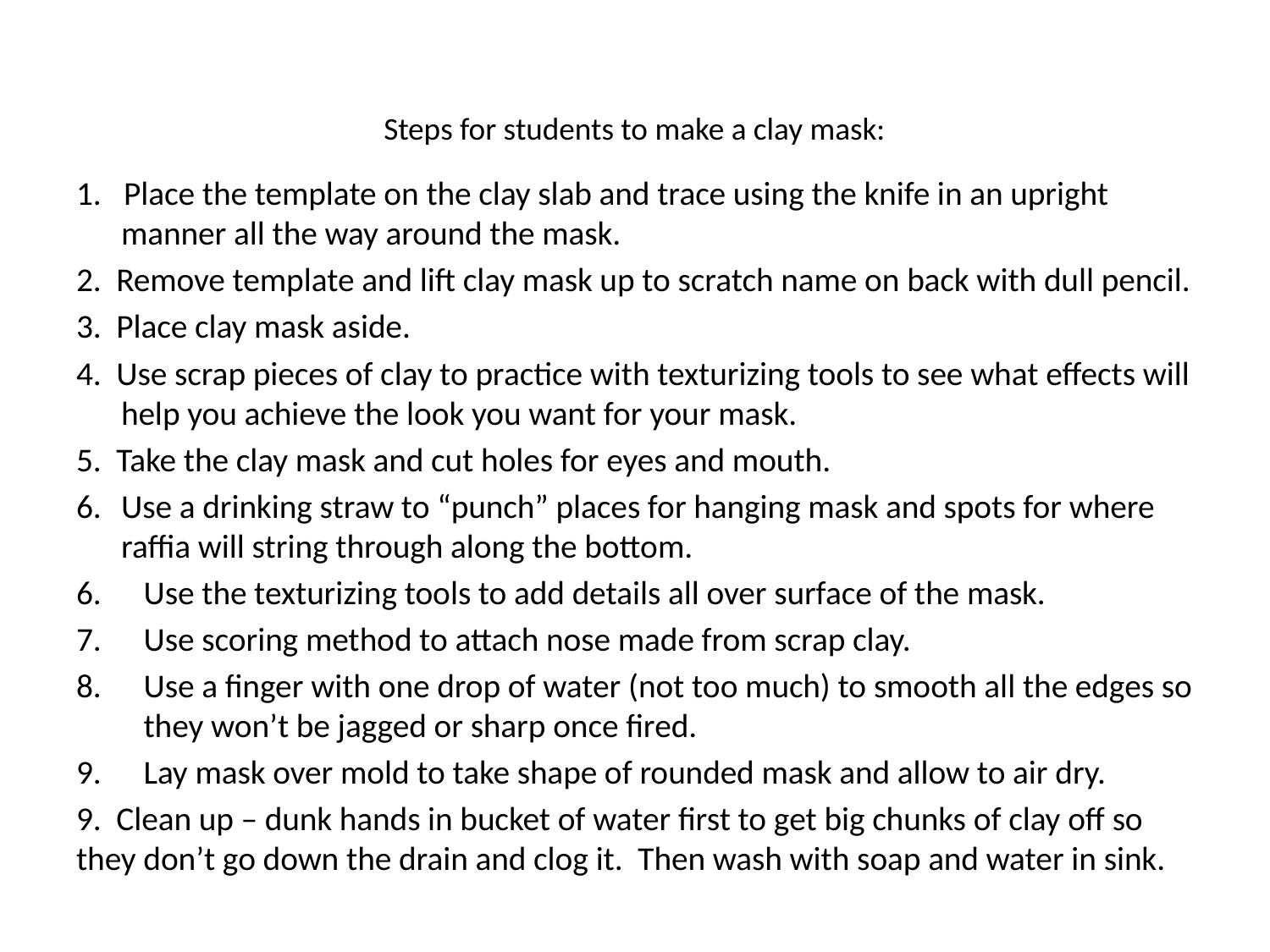

# Steps for students to make a clay mask:
1.   Place the template on the clay slab and trace using the knife in an upright manner all the way around the mask.
2.  Remove template and lift clay mask up to scratch name on back with dull pencil.
3.  Place clay mask aside.
4.  Use scrap pieces of clay to practice with texturizing tools to see what effects will help you achieve the look you want for your mask.
5.  Take the clay mask and cut holes for eyes and mouth.
6.	Use a drinking straw to “punch” places for hanging mask and spots for where raffia will string through along the bottom.
Use the texturizing tools to add details all over surface of the mask.
Use scoring method to attach nose made from scrap clay.
Use a finger with one drop of water (not too much) to smooth all the edges so they won’t be jagged or sharp once fired.
Lay mask over mold to take shape of rounded mask and allow to air dry.
9.  Clean up – dunk hands in bucket of water first to get big chunks of clay off so they don’t go down the drain and clog it.  Then wash with soap and water in sink.